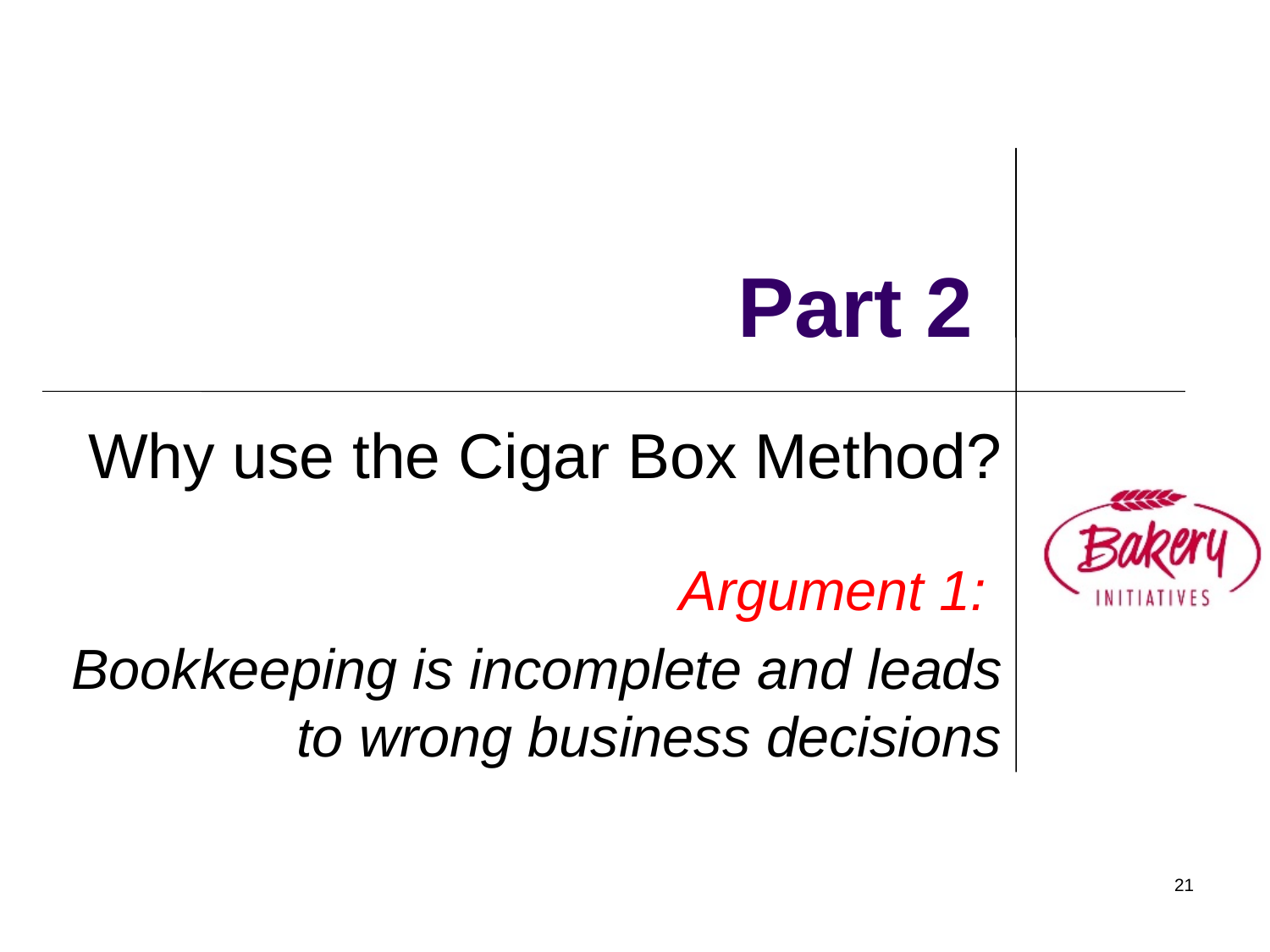

# Part 2
Why use the Cigar Box Method?

Argument 1:
Bookkeeping is incomplete and leads to wrong business decisions
21